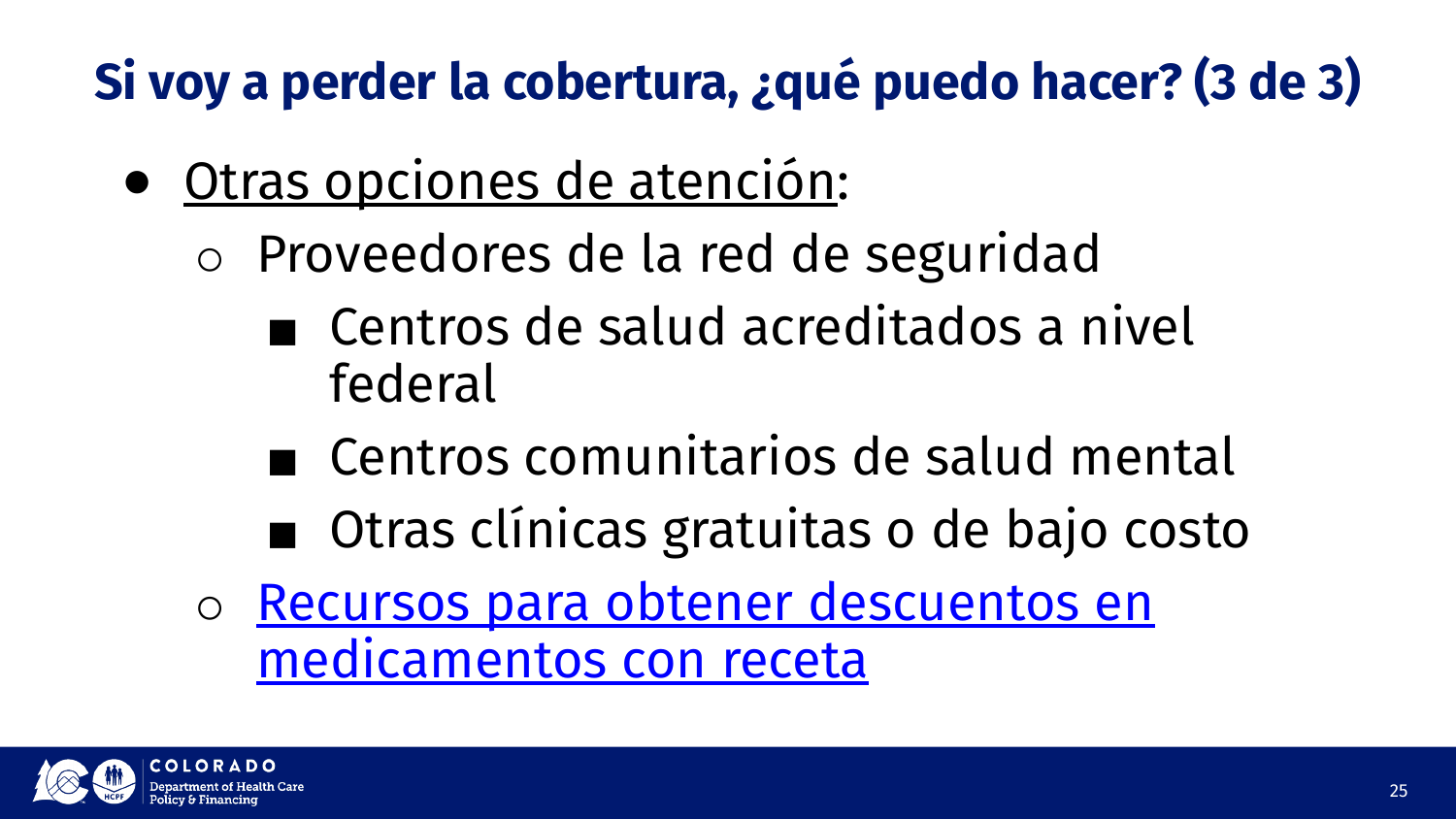

# Si voy a perder la cobertura, ¿qué puedo hacer? (3 de 3)
Otras opciones de atención:
Proveedores de la red de seguridad
Centros de salud acreditados a nivel federal
Centros comunitarios de salud mental
Otras clínicas gratuitas o de bajo costo
Recursos para obtener descuentos en medicamentos con receta
25